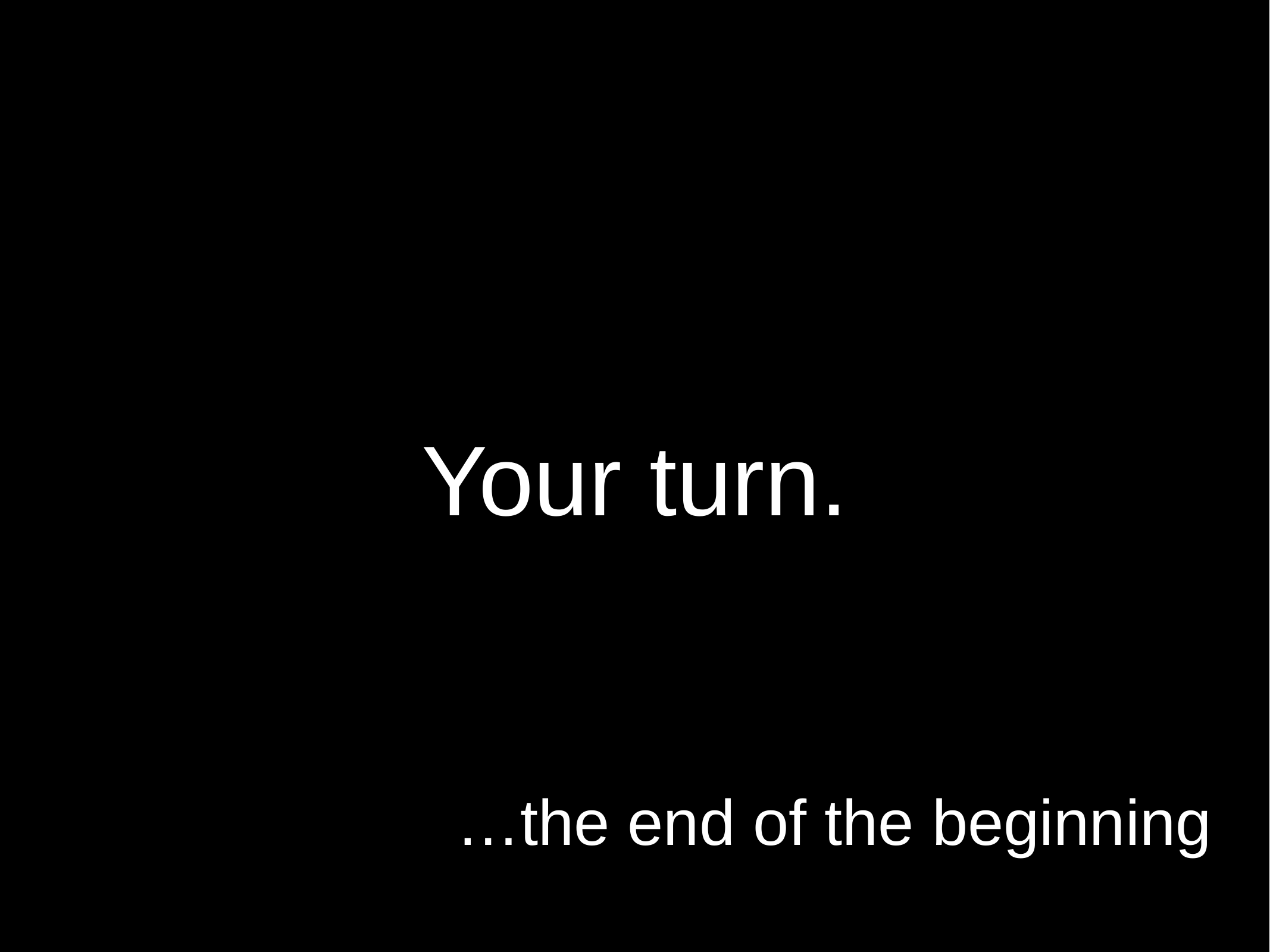

# Your turn.
…the end of the beginning